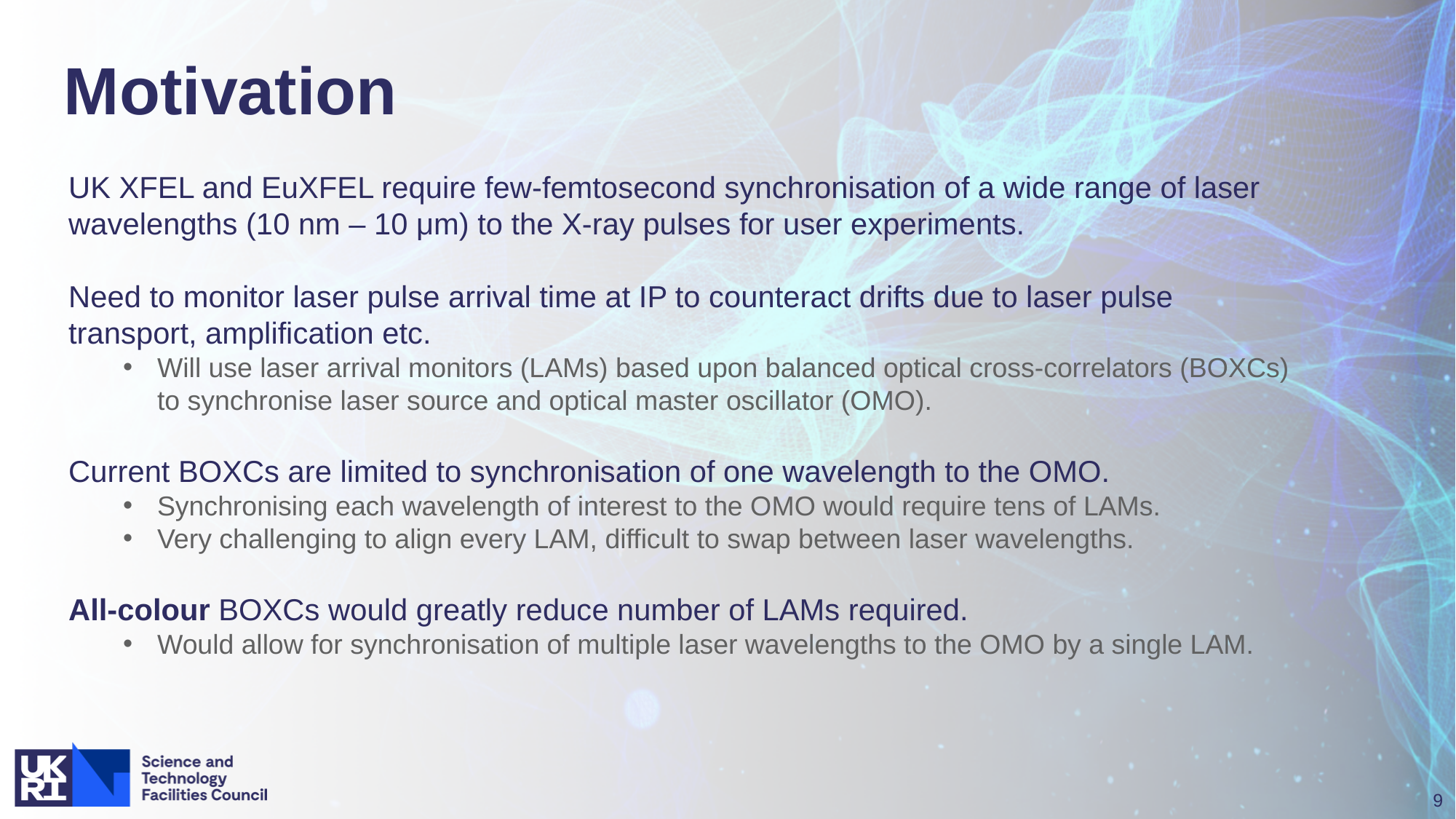

Motivation
UK XFEL and EuXFEL require few-femtosecond synchronisation of a wide range of laser wavelengths (10 nm – 10 μm) to the X-ray pulses for user experiments.

Need to monitor laser pulse arrival time at IP to counteract drifts due to laser pulse transport, amplification etc.
Will use laser arrival monitors (LAMs) based upon balanced optical cross-correlators (BOXCs) to synchronise laser source and optical master oscillator (OMO).

Current BOXCs are limited to synchronisation of one wavelength to the OMO.
Synchronising each wavelength of interest to the OMO would require tens of LAMs.
Very challenging to align every LAM, difficult to swap between laser wavelengths.

All-colour BOXCs would greatly reduce number of LAMs required.
Would allow for synchronisation of multiple laser wavelengths to the OMO by a single LAM.
9